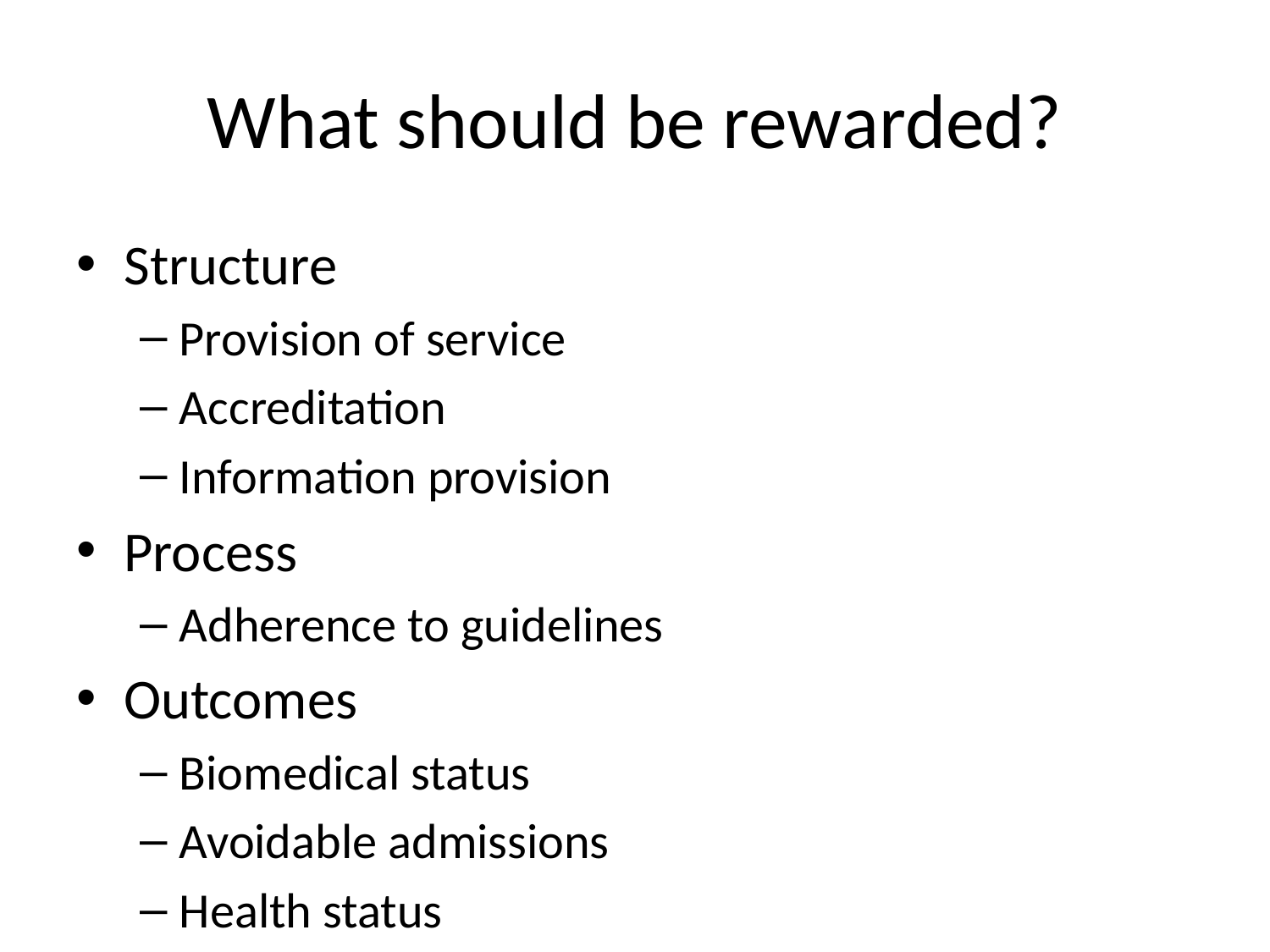

# What should be rewarded?
Structure
Provision of service
Accreditation
Information provision
Process
Adherence to guidelines
Outcomes
Biomedical status
Avoidable admissions
Health status